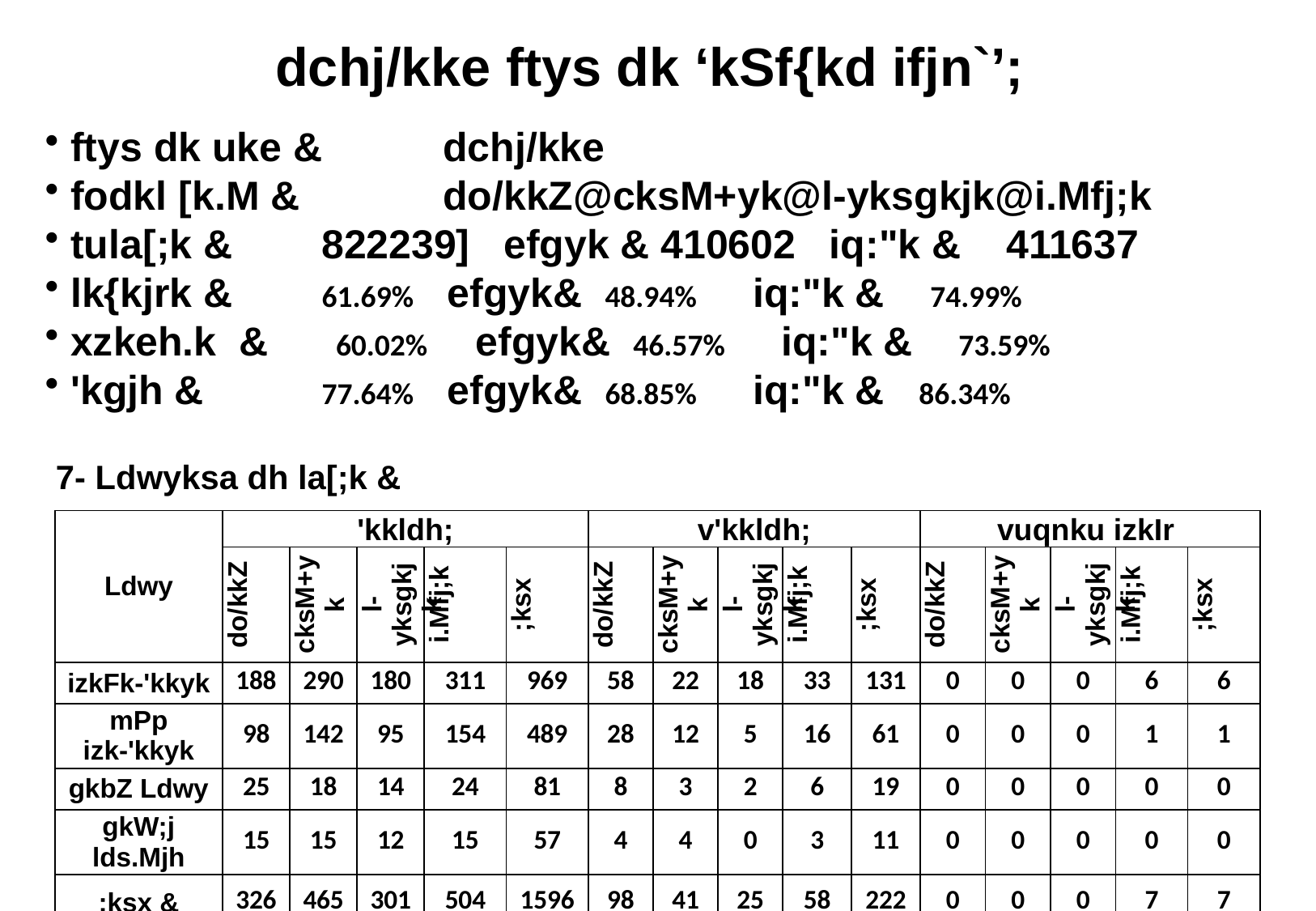

dchj/kke ftys dk ‘kSf{kd ifjn`’;

 ftys dk uke &	   dchj/kke
 fodkl [k.M &	   do/kkZ@cksM+yk@l-yksgkjk@i.Mfj;k
 tula[;k &	   822239]   efgyk & 410602   iq:"k &    411637
 lk{kjrk &  	   61.69%   efgyk&  48.94%     iq:"k &    74.99%
 xzkeh.k  & 	       60.02%       efgyk&  46.57%     iq:"k &    73.59%
 'kgjh &   	   77.64%   efgyk&  68.85%     iq:"k &   86.34%
7- Ldwyksa dh la[;k &
| Ldwy | 'kkldh; |  |  |  |  | v'kkldh; |  |  |  |  | vuqnku izkIr |  |  |  |  |
| --- | --- | --- | --- | --- | --- | --- | --- | --- | --- | --- | --- | --- | --- | --- | --- |
|  | do/kkZ | cksM+yk | l-yksgkjk | i.Mfj;k | ;ksx | do/kkZ | cksM+yk | l-yksgkjk | i.Mfj;k | ;ksx | do/kkZ | cksM+yk | l-yksgkjk | i.Mfj;k | ;ksx |
| izkFk-'kkyk | 188 | 290 | 180 | 311 | 969 | 58 | 22 | 18 | 33 | 131 | 0 | 0 | 0 | 6 | 6 |
| mPp izk-'kkyk | 98 | 142 | 95 | 154 | 489 | 28 | 12 | 5 | 16 | 61 | 0 | 0 | 0 | 1 | 1 |
| gkbZ Ldwy | 25 | 18 | 14 | 24 | 81 | 8 | 3 | 2 | 6 | 19 | 0 | 0 | 0 | 0 | 0 |
| gkW;j lds.Mjh | 15 | 15 | 12 | 15 | 57 | 4 | 4 | 0 | 3 | 11 | 0 | 0 | 0 | 0 | 0 |
| ;ksx & | 326 | 465 | 301 | 504 | 1596 | 98 | 41 | 25 | 58 | 222 | 0 | 0 | 0 | 7 | 7 |